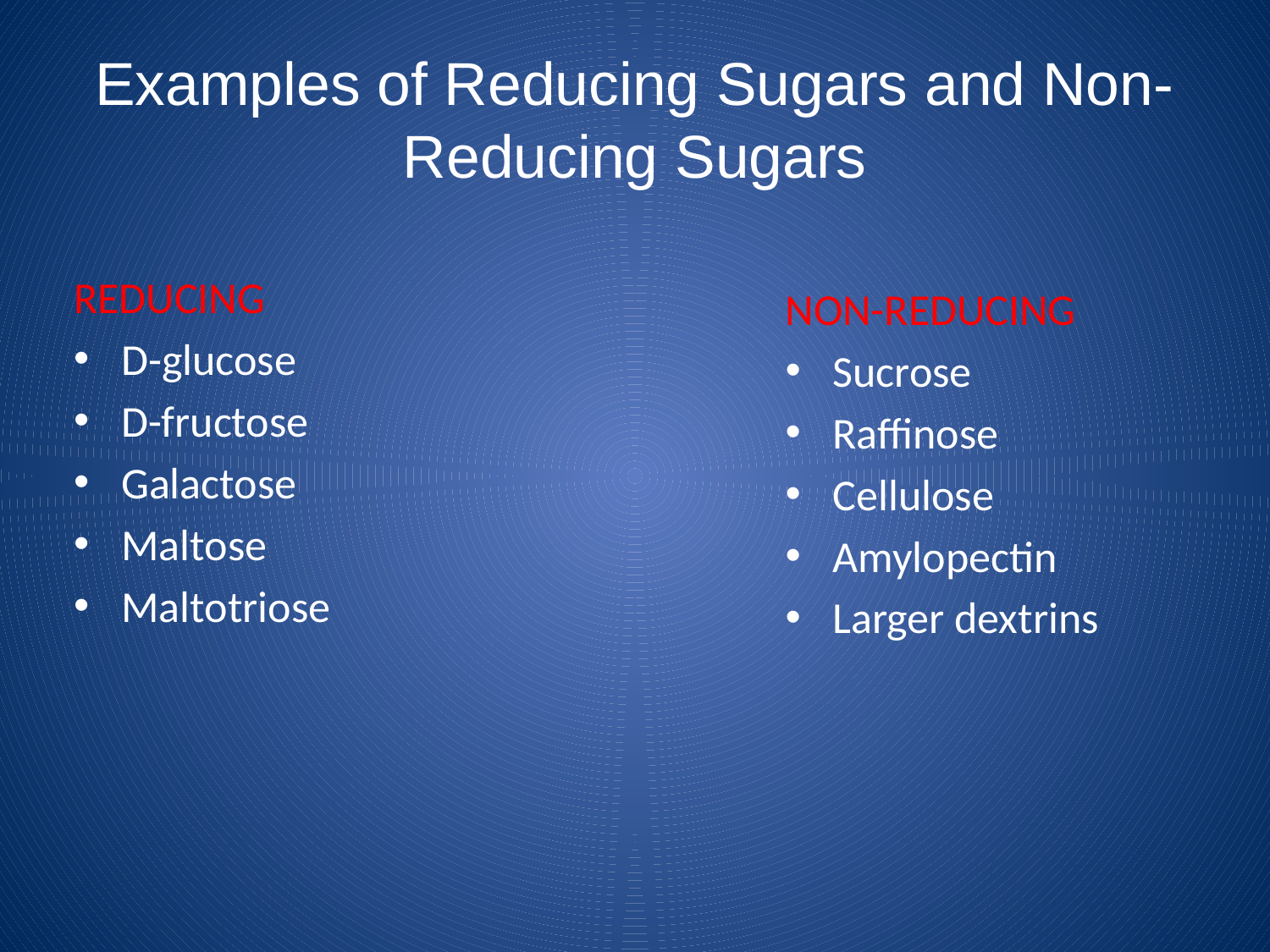

# Examples of Reducing Sugars and Non-Reducing Sugars
REDUCING
D-glucose
D-fructose
Galactose
Maltose
Maltotriose

NON-REDUCING
Sucrose
Raffinose
Cellulose
Amylopectin
Larger dextrins